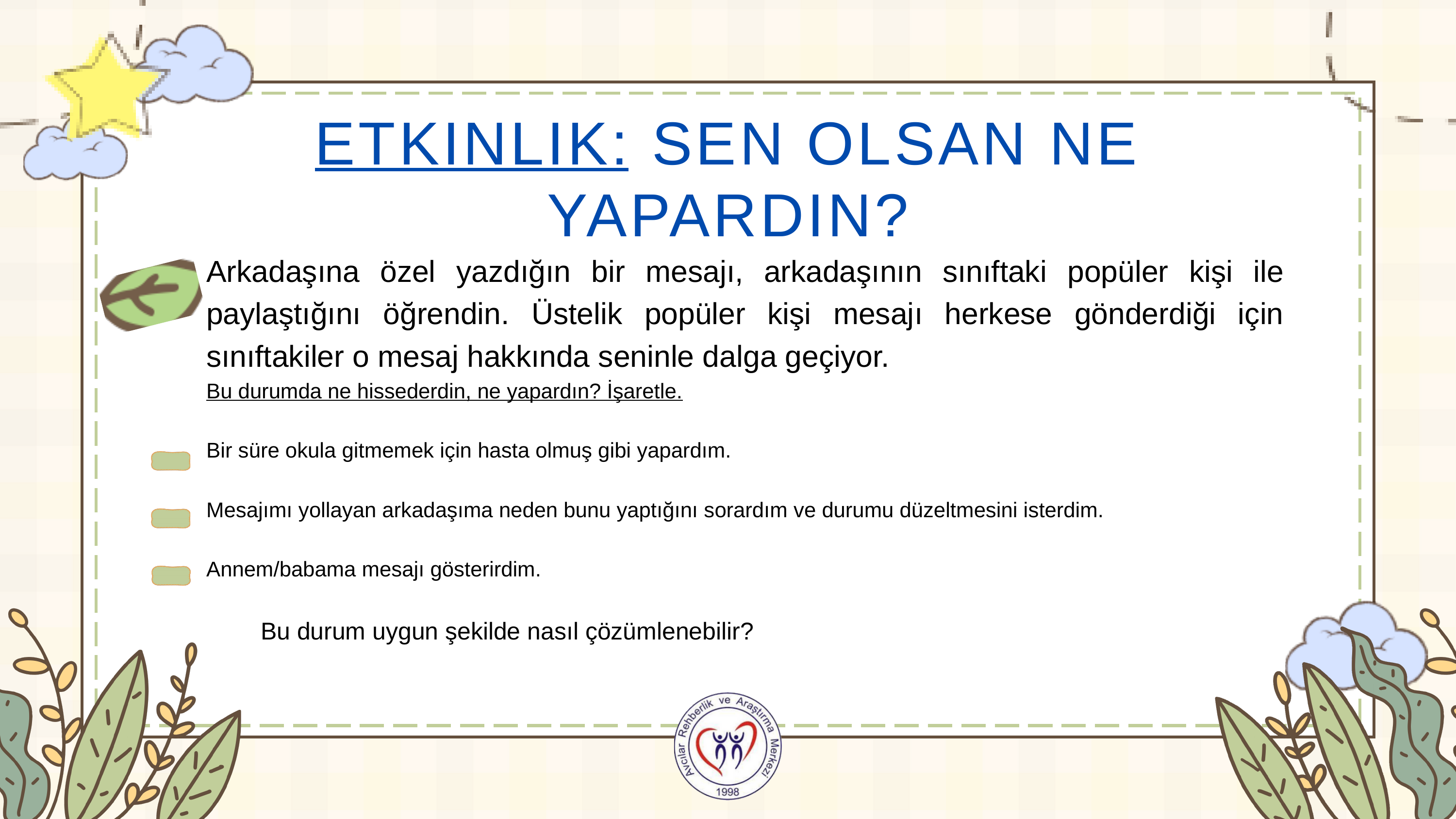

ETKINLIK: SEN OLSAN NE YAPARDIN?

Arkadaşına özel yazdığın bir mesajı, arkadaşının sınıftaki popüler kişi ile paylaştığını öğrendin. Üstelik popüler kişi mesajı herkese gönderdiği için sınıftakiler o mesaj hakkında seninle dalga geçiyor.
Bu durumda ne hissederdin, ne yapardın? İşaretle.

Bir süre okula gitmemek için hasta olmuş gibi yapardım.

Mesajımı yollayan arkadaşıma neden bunu yaptığını sorardım ve durumu düzeltmesini isterdim.

Annem/babama mesajı gösterirdim.

        Bu durum uygun şekilde nasıl çözümlenebilir?